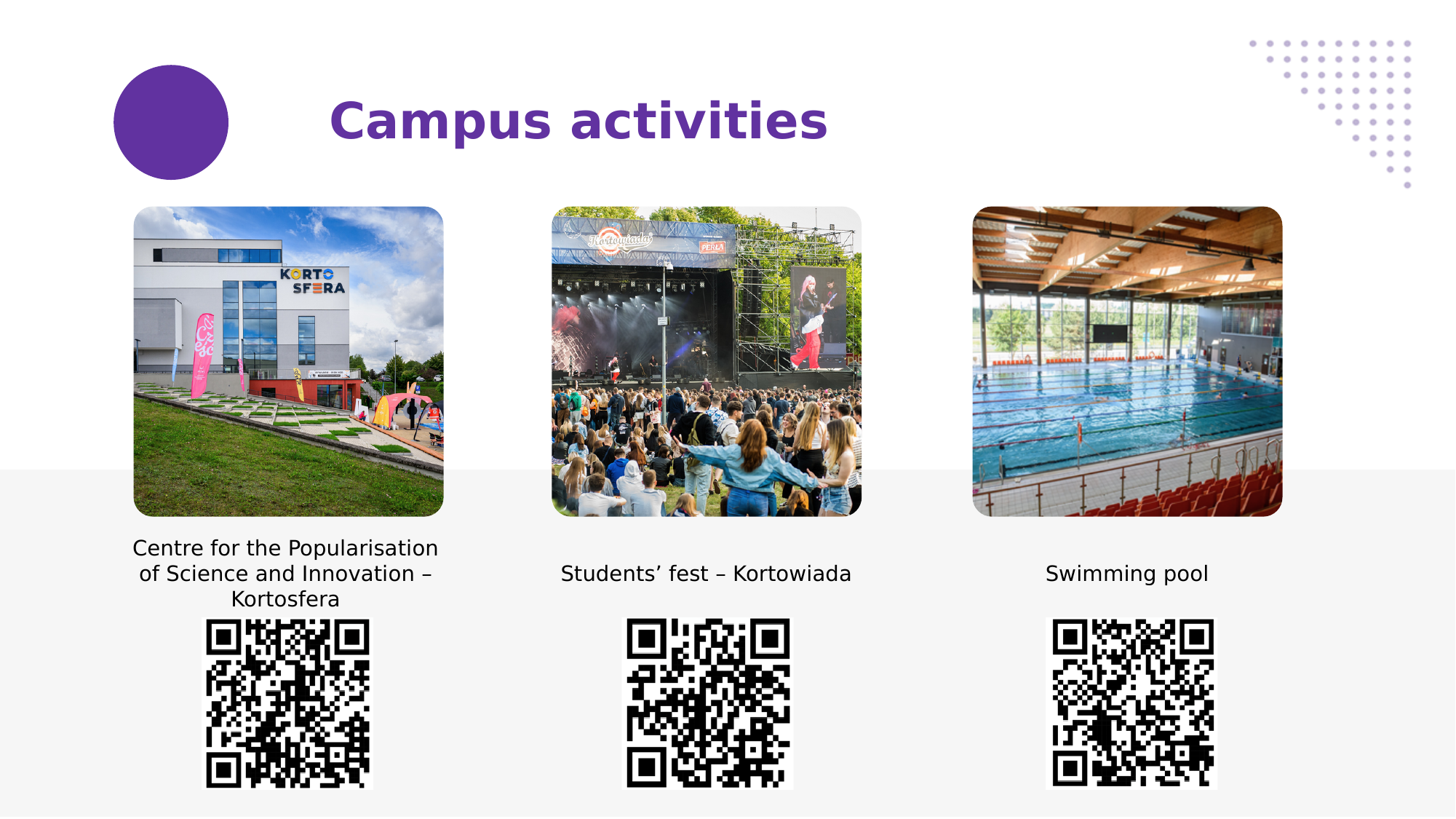

Campus activities

Centre for the Popularisation of Science and Innovation – Kortosfera
Students’ fest – Kortowiada
Swimming pool